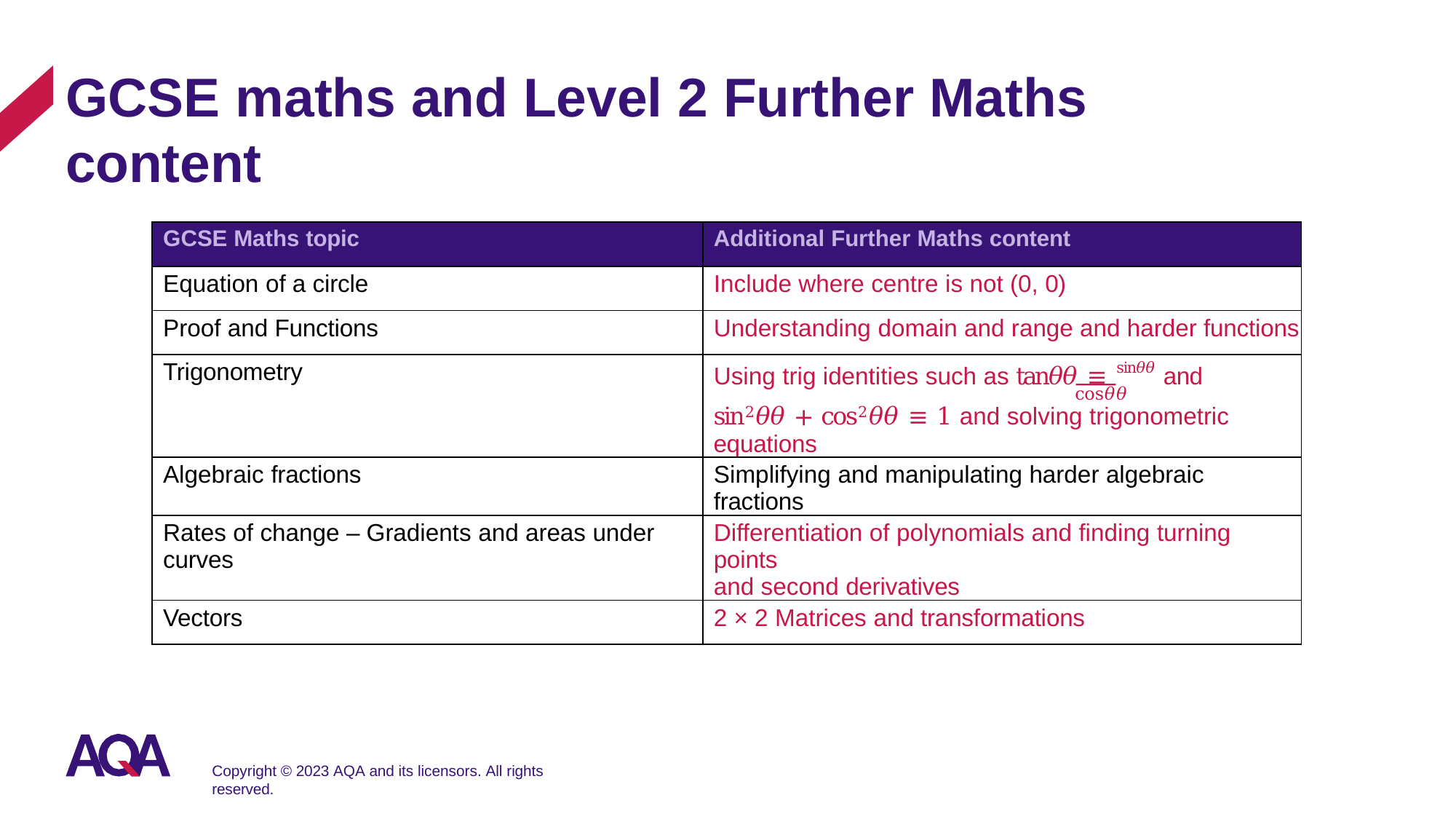

# GCSE maths and Level 2 Further Maths content
| GCSE Maths topic | Additional Further Maths content |
| --- | --- |
| Equation of a circle | Include where centre is not (0, 0) |
| Proof and Functions | Understanding domain and range and harder functions |
| Trigonometry | Using trig identities such as tan𝜃𝜃 ≡ sin𝜃𝜃 and cos𝜃𝜃 sin2𝜃𝜃 + cos2𝜃𝜃 ≡ 1 and solving trigonometric equations |
| Algebraic fractions | Simplifying and manipulating harder algebraic fractions |
| Rates of change – Gradients and areas under curves | Differentiation of polynomials and finding turning points and second derivatives |
| Vectors | 2 × 2 Matrices and transformations |

Copyright © 2023 AQA and its licensors. All rights reserved.